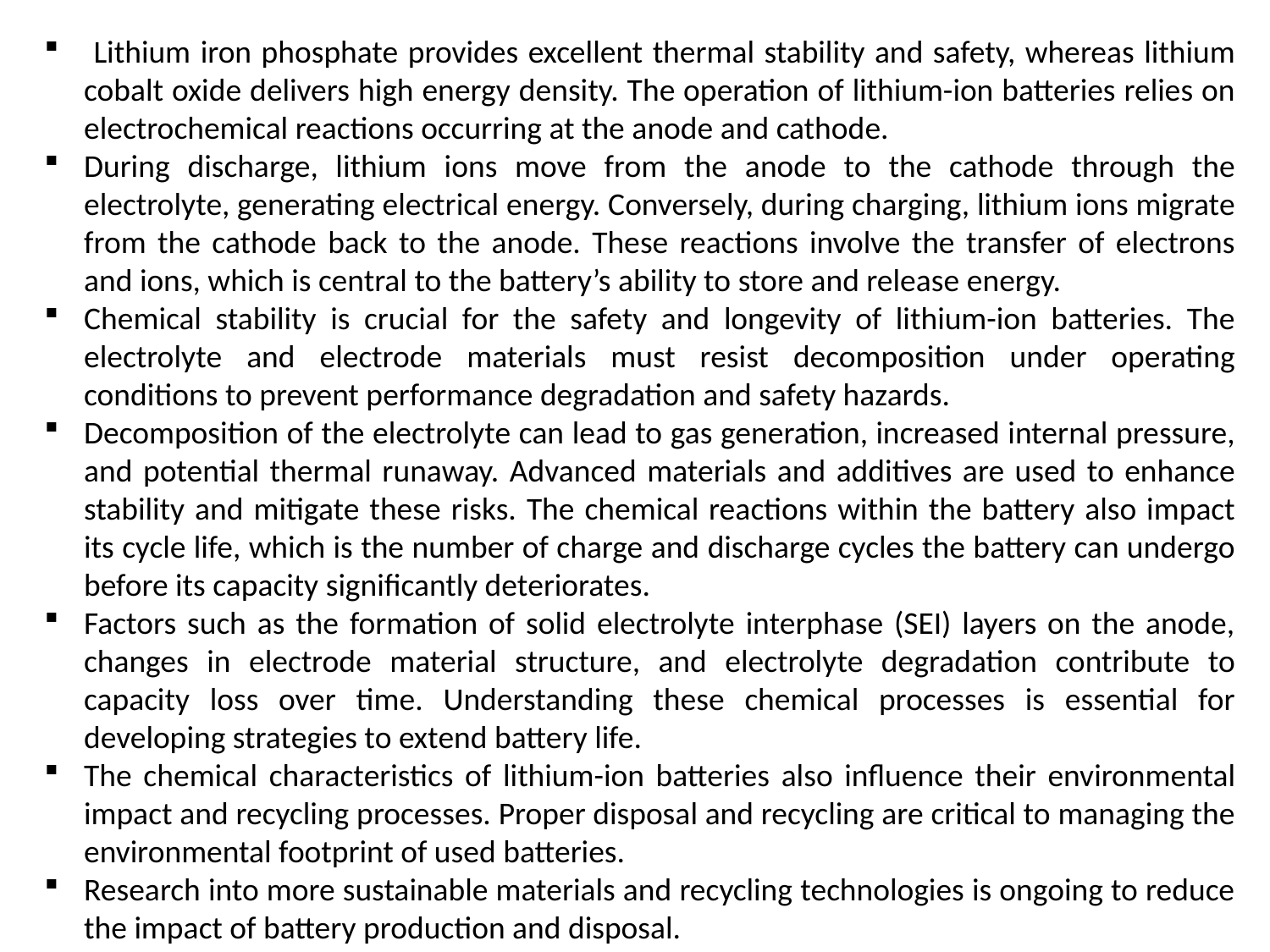

Lithium iron phosphate provides excellent thermal stability and safety, whereas lithium cobalt oxide delivers high energy density. The operation of lithium-ion batteries relies on electrochemical reactions occurring at the anode and cathode.
During discharge, lithium ions move from the anode to the cathode through the electrolyte, generating electrical energy. Conversely, during charging, lithium ions migrate from the cathode back to the anode. These reactions involve the transfer of electrons and ions, which is central to the battery’s ability to store and release energy.
Chemical stability is crucial for the safety and longevity of lithium-ion batteries. The electrolyte and electrode materials must resist decomposition under operating conditions to prevent performance degradation and safety hazards.
Decomposition of the electrolyte can lead to gas generation, increased internal pressure, and potential thermal runaway. Advanced materials and additives are used to enhance stability and mitigate these risks. The chemical reactions within the battery also impact its cycle life, which is the number of charge and discharge cycles the battery can undergo before its capacity significantly deteriorates.
Factors such as the formation of solid electrolyte interphase (SEI) layers on the anode, changes in electrode material structure, and electrolyte degradation contribute to capacity loss over time. Understanding these chemical processes is essential for developing strategies to extend battery life.
The chemical characteristics of lithium-ion batteries also influence their environmental impact and recycling processes. Proper disposal and recycling are critical to managing the environmental footprint of used batteries.
Research into more sustainable materials and recycling technologies is ongoing to reduce the impact of battery production and disposal.